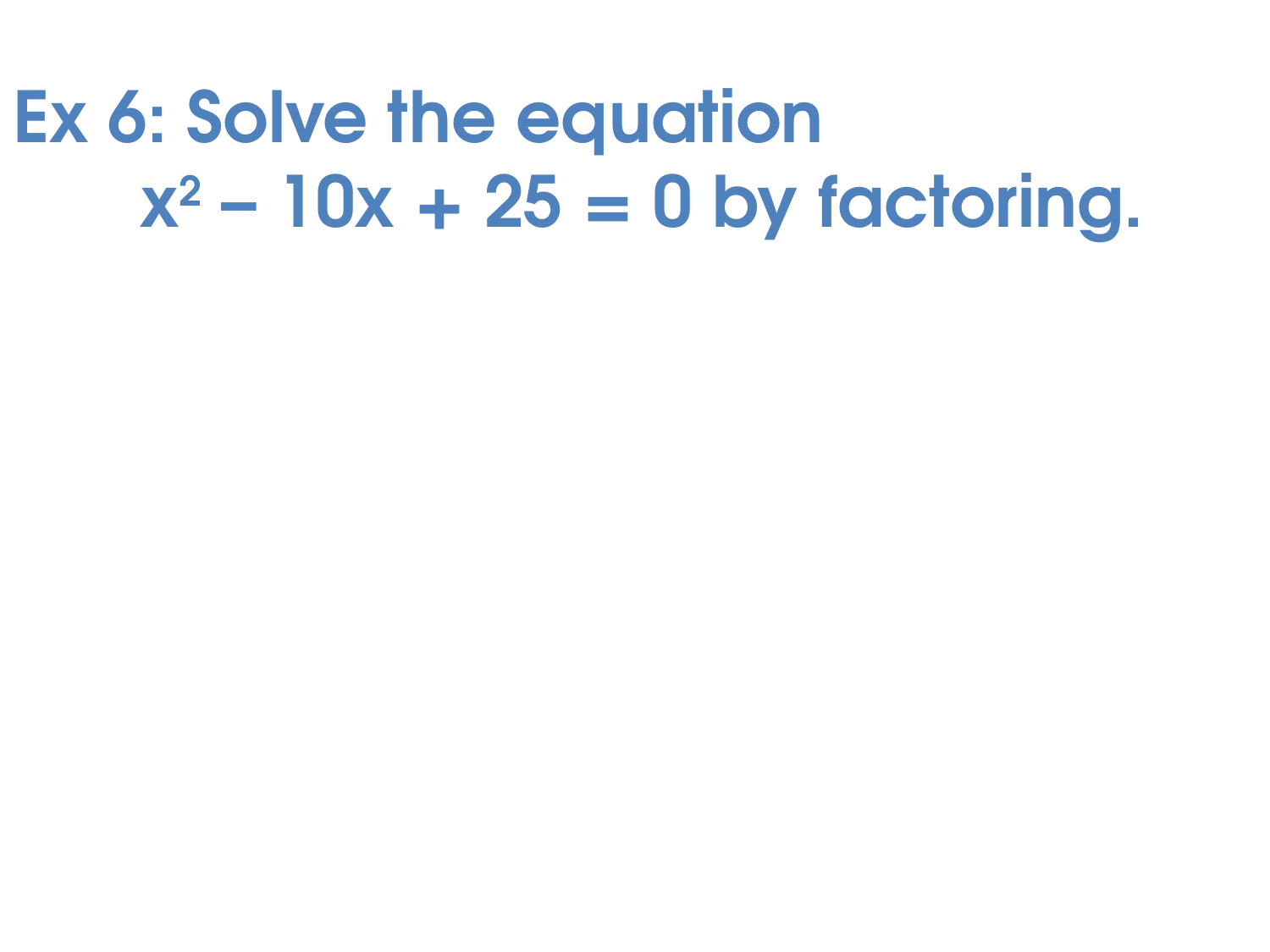

# Ex 6: Solve the equation 				x2 – 10x + 25 = 0 by factoring.